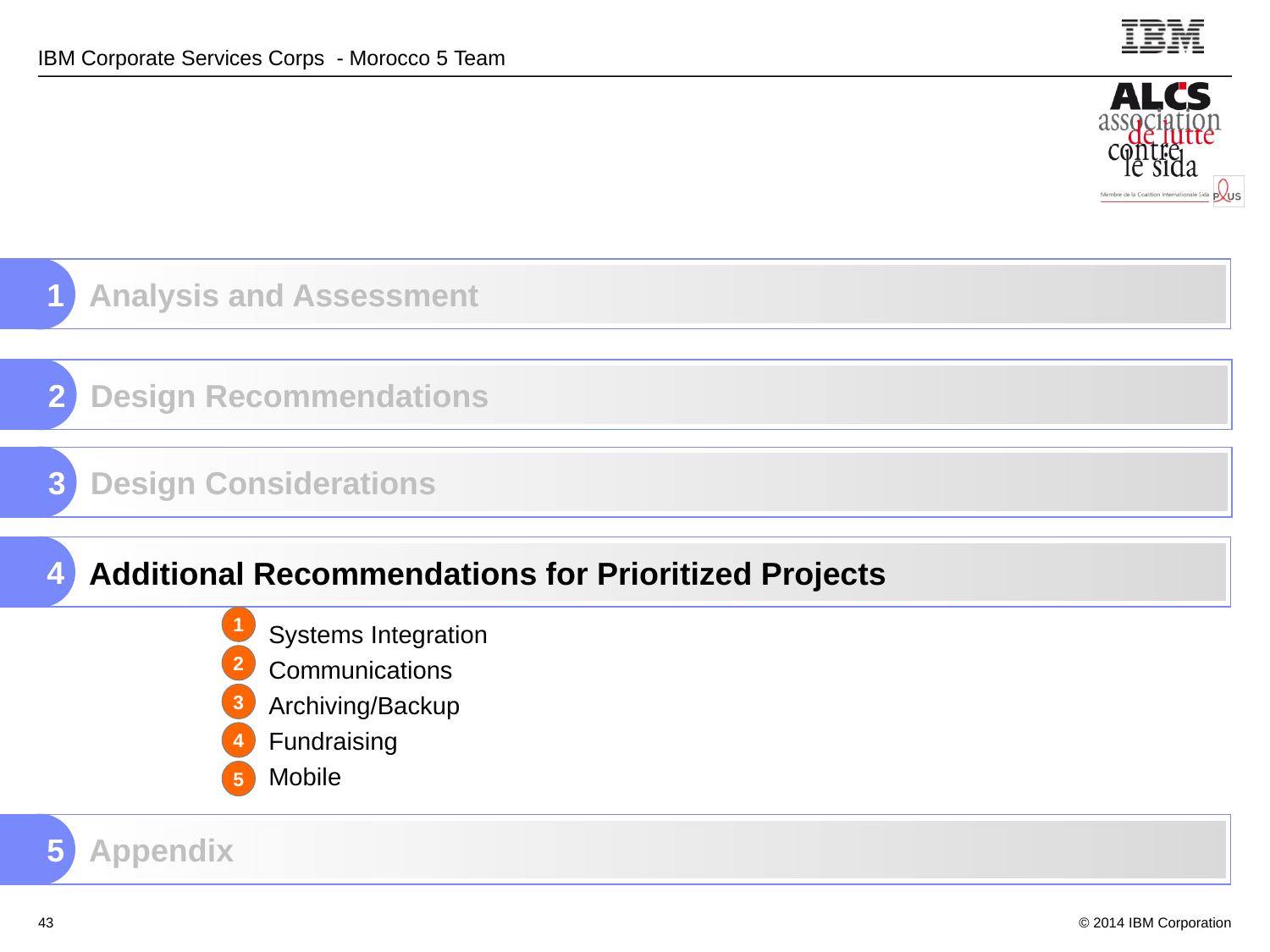

1
Analysis and Assessment

2
Design Recommendations

3
Design Considerations

4
Additional Recommendations for Prioritized Projects
Systems Integration
Communications
Archiving/Backup
Fundraising
Mobile
1
2
3
4
5

5
Appendix
43